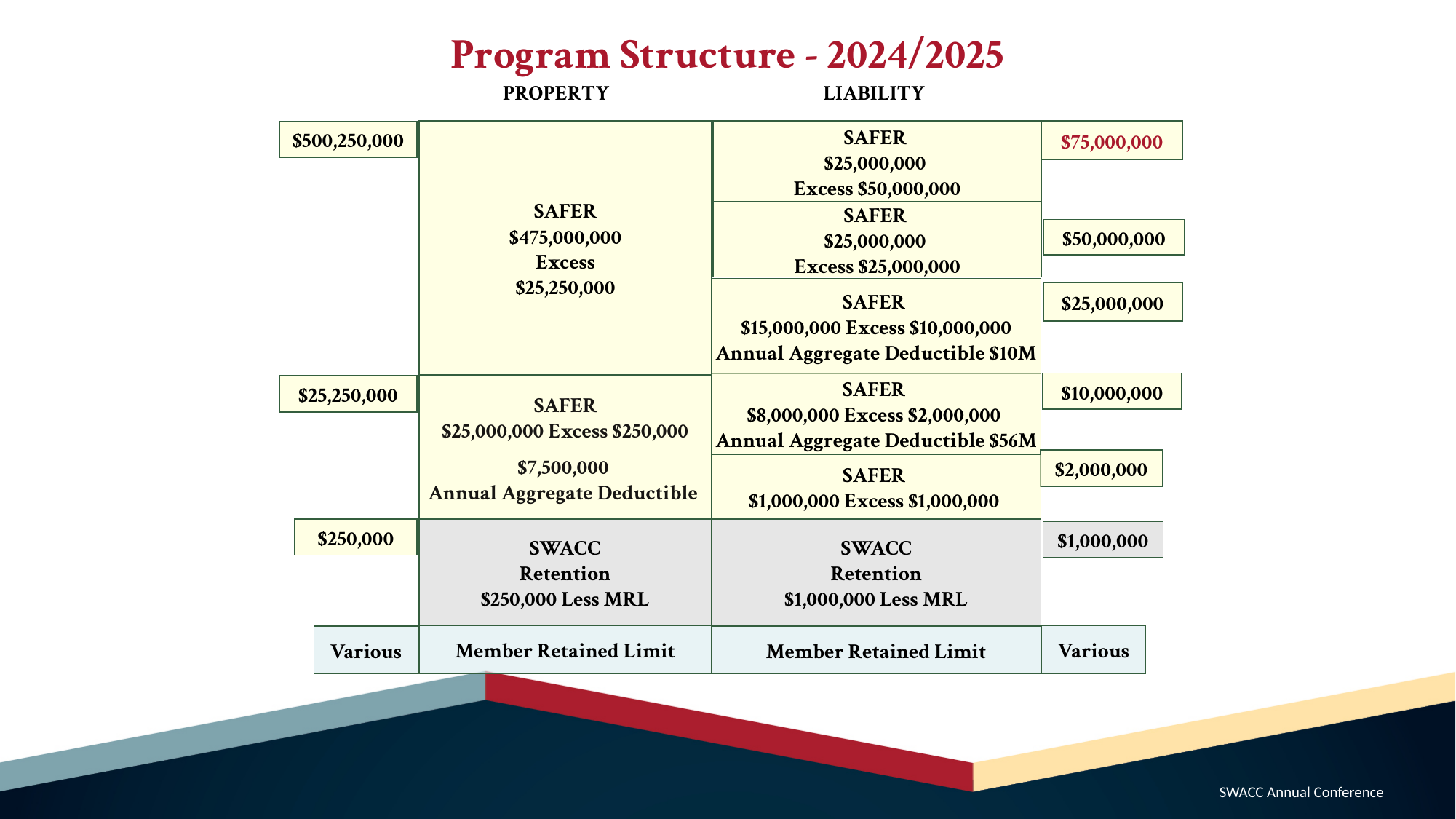

# Program Structure - 2024/2025
PROPERTY
LIABILITY
$500,250,000
$75,000,000
SAFER
$475,000,000
Excess
$25,250,000
SAFER
$25,000,000
Excess $50,000,000
SAFER
$15,000,000 Excess $10,000,000
Annual Aggregate Deductible $10M
$25,000,000
SAFER
$8,000,000 Excess $2,000,000
Annual Aggregate Deductible $56M
$10,000,000
$25,250,000
SAFER
$25,000,000 Excess $250,000

$7,500,000
Annual Aggregate Deductible
$2,000,000
SAFER
$1,000,000 Excess $1,000,000
$250,000
SWACC
Retention
$250,000 Less MRL
SWACC
Retention
$1,000,000 Less MRL
$1,000,000
Member Retained Limit
Various
Various
Member Retained Limit
SAFER
$25,000,000
Excess $25,000,000
$50,000,000